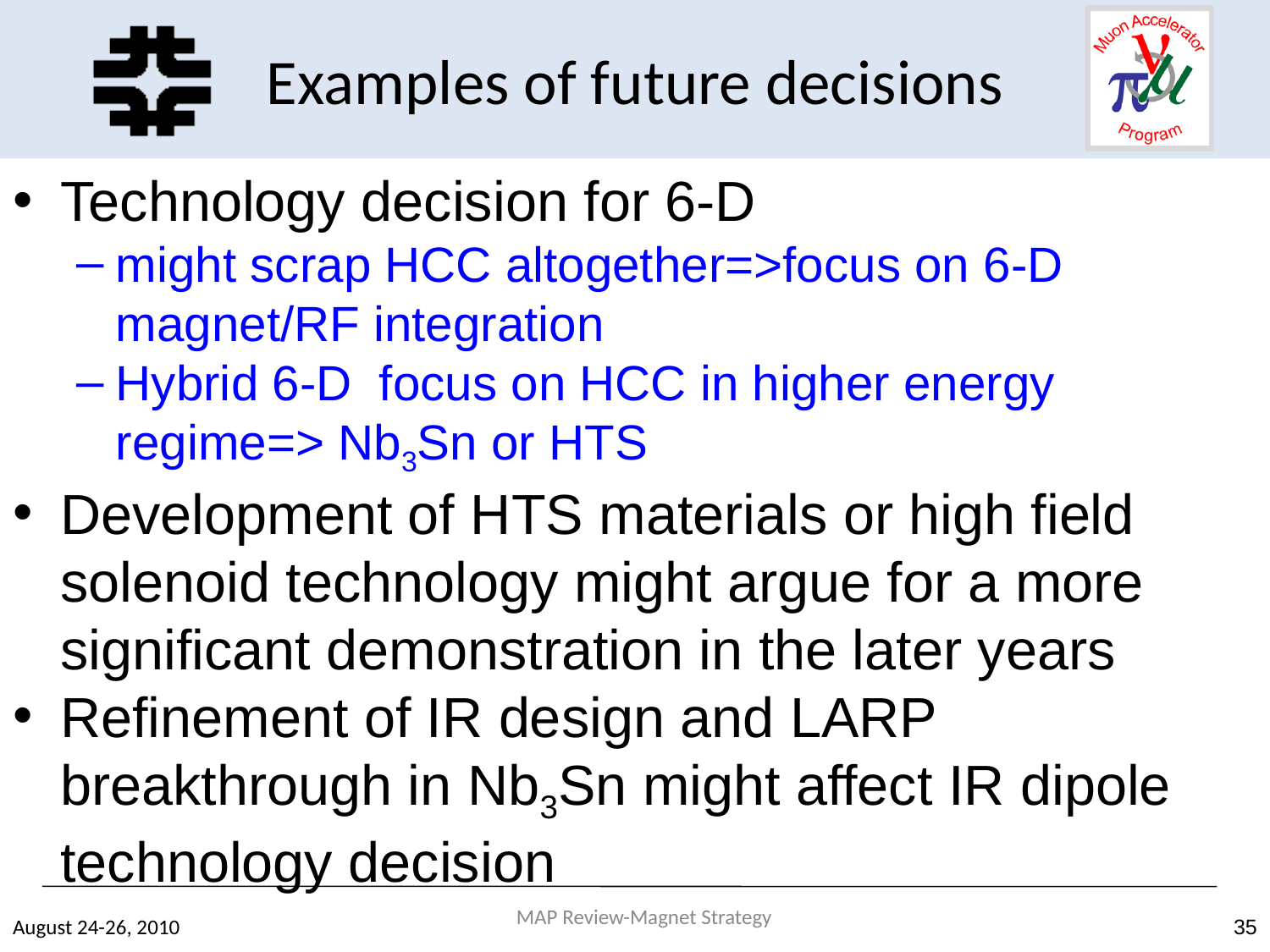

Examples of future decisions
Technology decision for 6-D
might scrap HCC altogether=>focus on 6-D magnet/RF integration
Hybrid 6-D  focus on HCC in higher energy regime=> Nb3Sn or HTS
Development of HTS materials or high field solenoid technology might argue for a more significant demonstration in the later years
Refinement of IR design and LARP breakthrough in Nb3Sn might affect IR dipole technology decision
MAP Review-Magnet Strategy
August 24-26, 2010
35